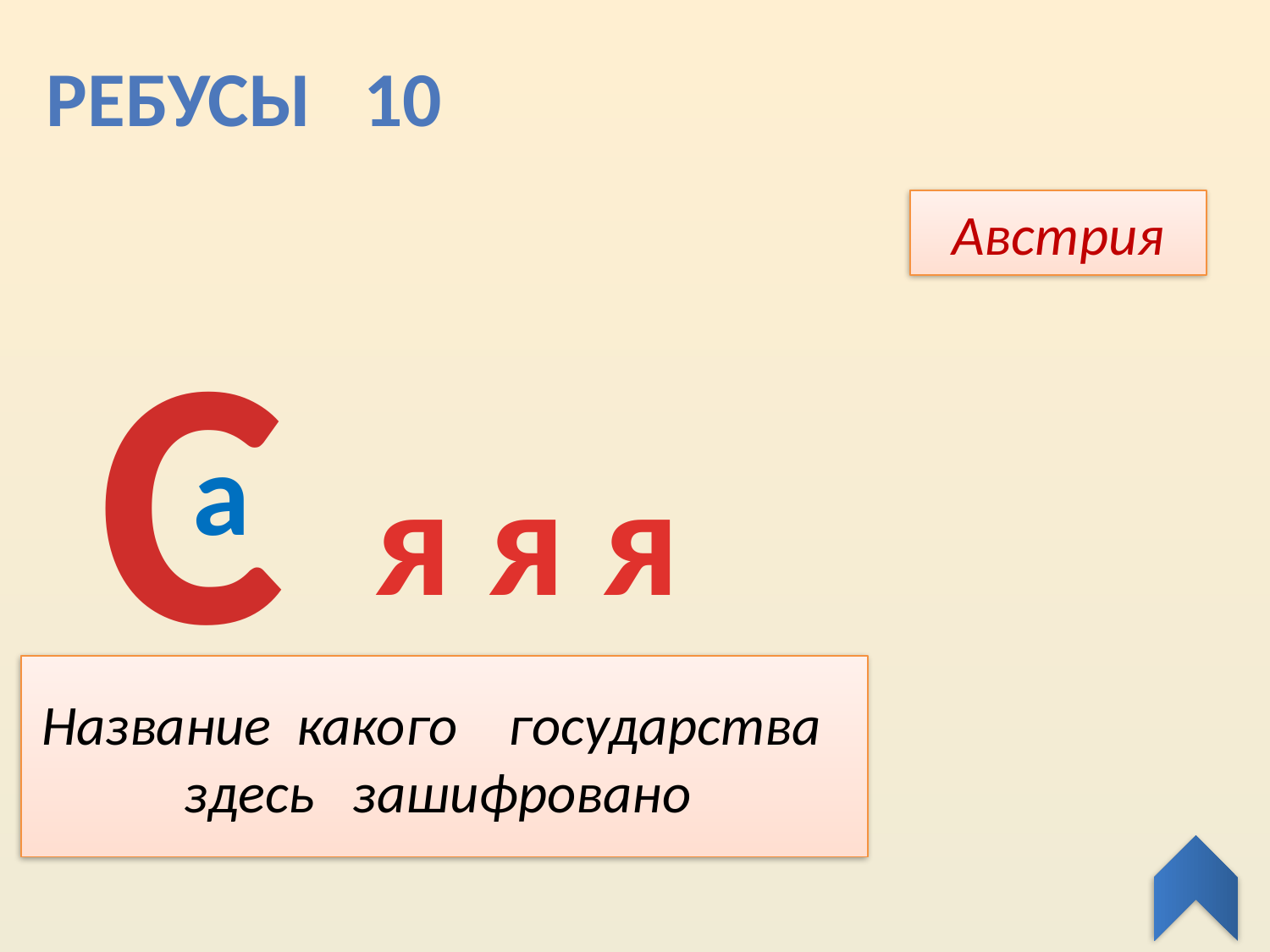

Ребусы   10
Австрия
С
а
я я я
Название  какого    государства   здесь   зашифровано